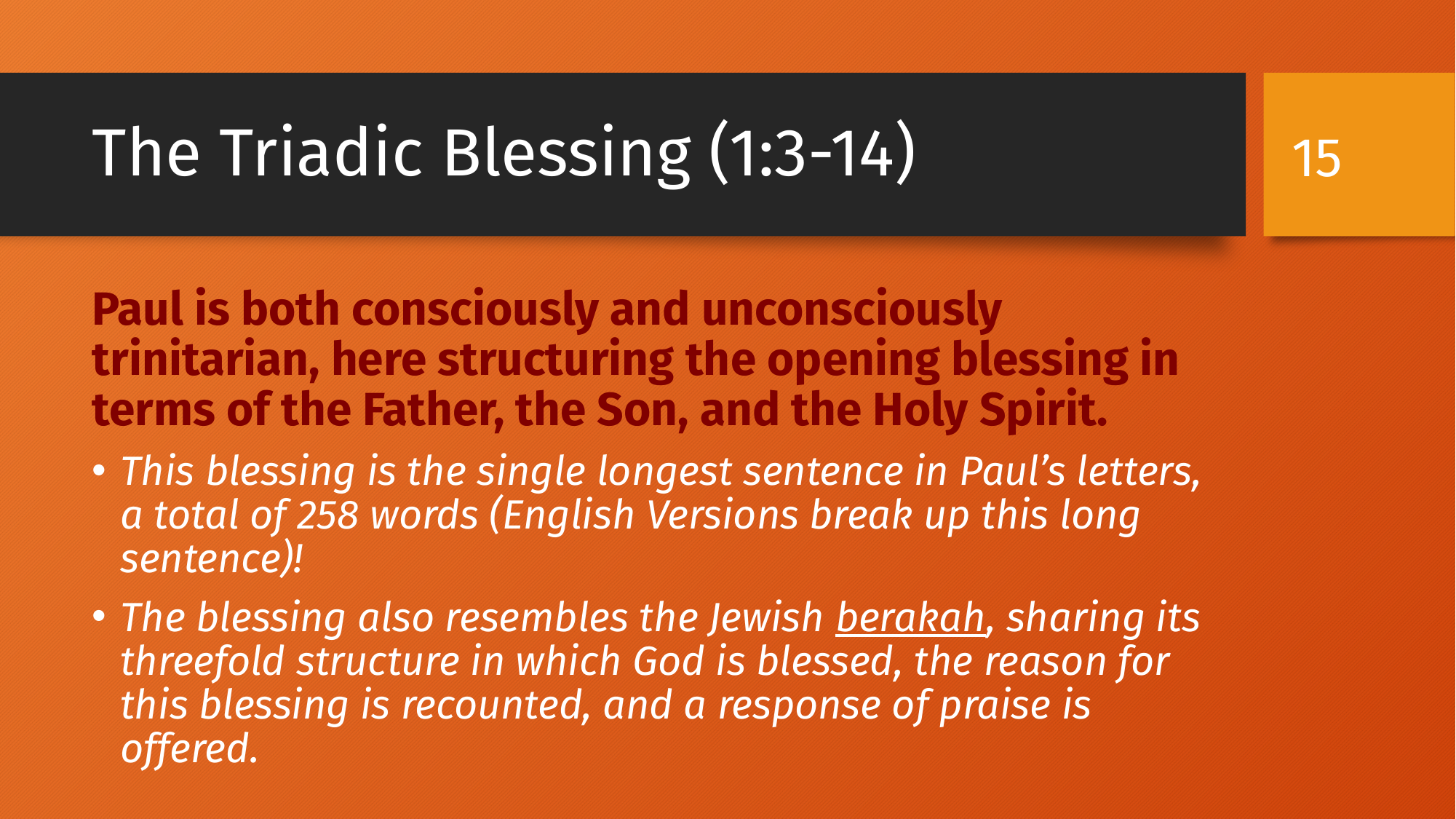

15
# The Triadic Blessing (1:3-14)
Paul is both consciously and unconsciously trinitarian, here structuring the opening blessing in terms of the Father, the Son, and the Holy Spirit.
This blessing is the single longest sentence in Paul’s letters, a total of 258 words (English Versions break up this long sentence)!
The blessing also resembles the Jewish berakah, sharing its threefold structure in which God is blessed, the reason for this blessing is recounted, and a response of praise is offered.